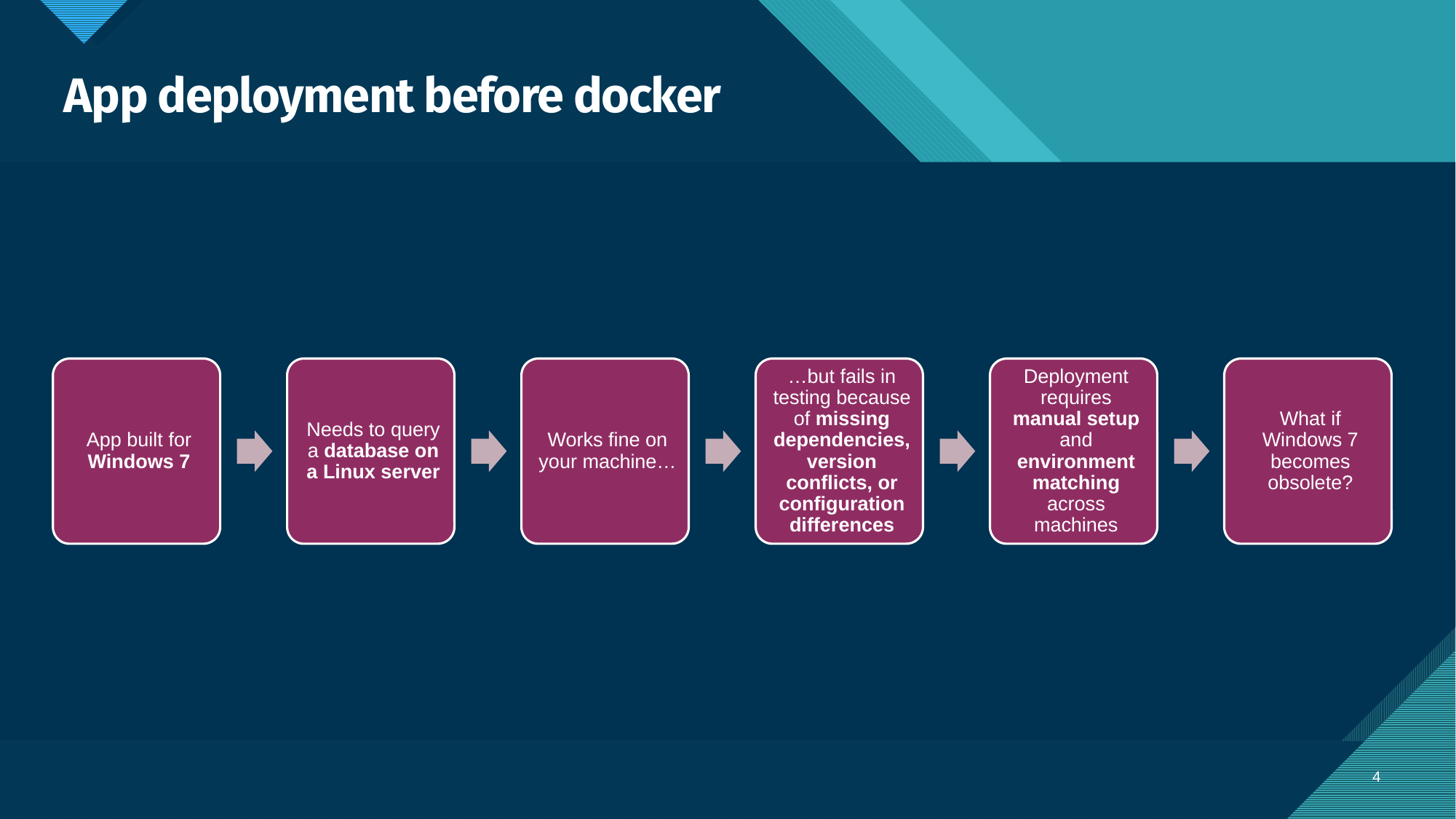

# App deployment before docker
App built for Windows 7

Needs to query a database on a Linux server

Works fine on your machine…

…but fails in testing because of missing dependencies, version conflicts, or configuration differences

Deployment requires manual setup and environment matching across machines

What if Windows 7 becomes obsolete?
4